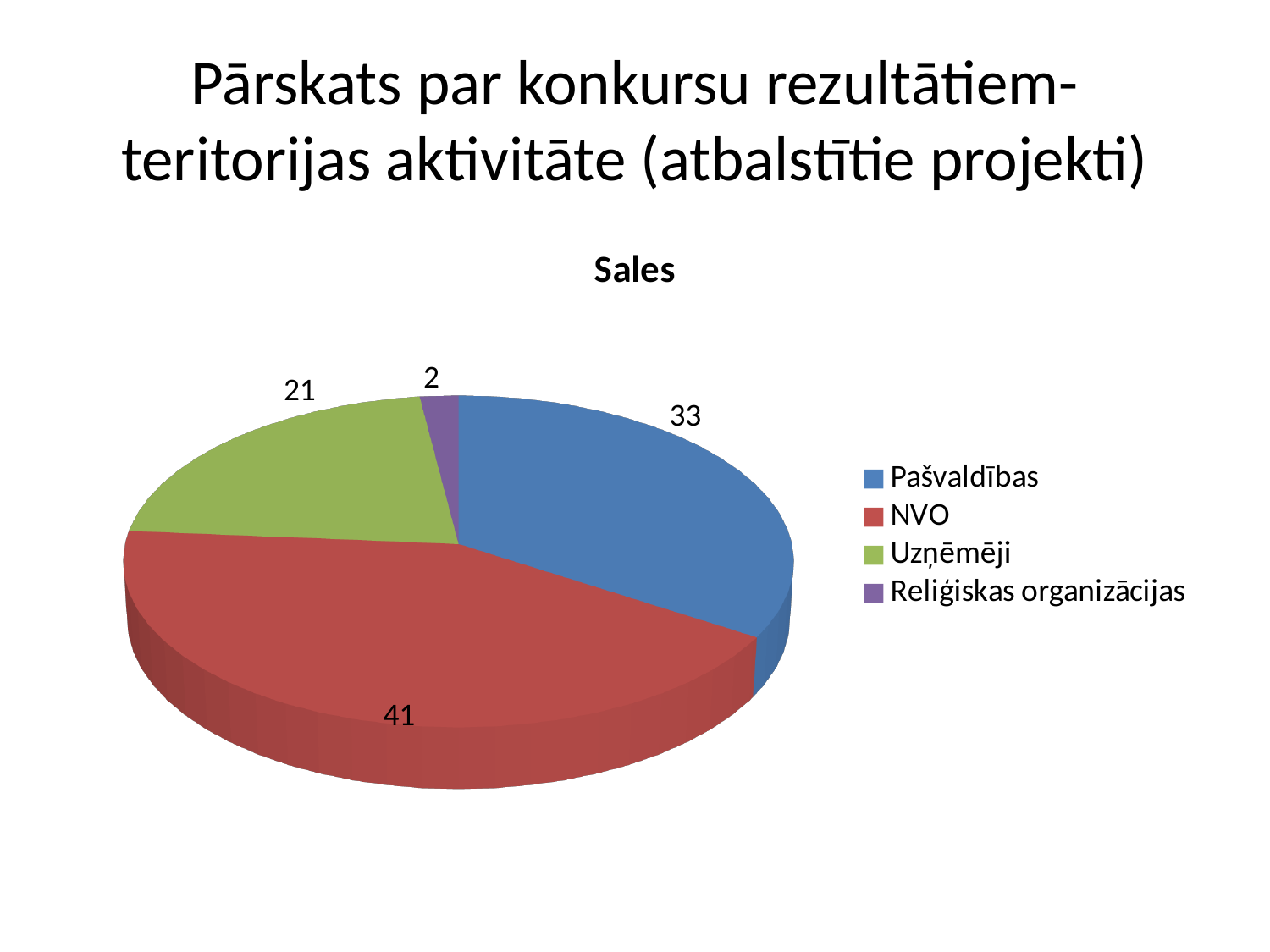

# Pārskats par konkursu rezultātiem- teritorijas aktivitāte (atbalstītie projekti)

[unsupported chart]